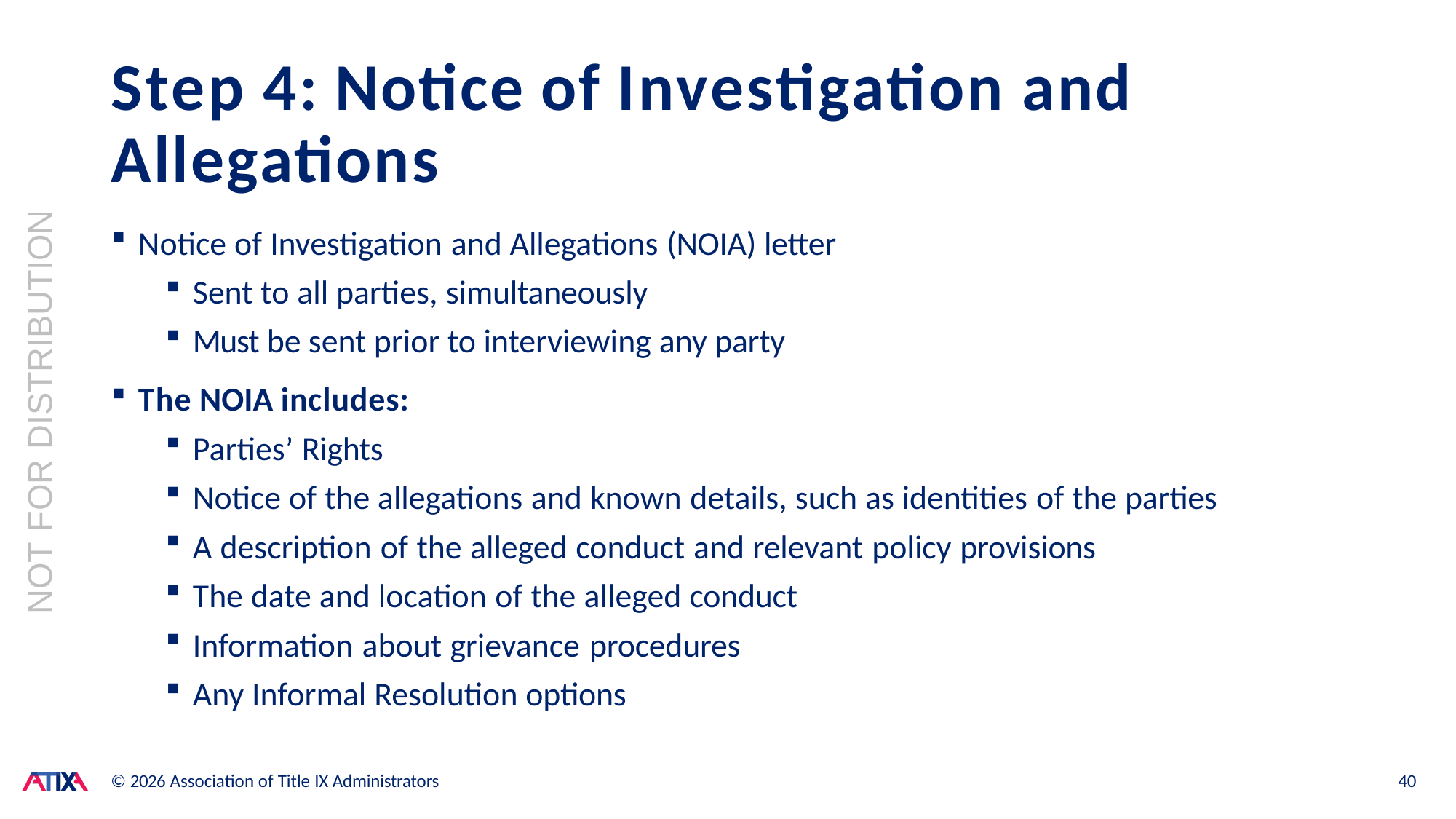

# Step 4: Notice of Investigation and Allegations
NOT FOR DISTRIBUTION
Notice of Investigation and Allegations (NOIA) letter
Sent to all parties, simultaneously
Must be sent prior to interviewing any party
The NOIA includes:
Parties’ Rights
Notice of the allegations and known details, such as identities of the parties
A description of the alleged conduct and relevant policy provisions
The date and location of the alleged conduct
Information about grievance procedures
Any Informal Resolution options
© 2026 Association of Title IX Administrators
40